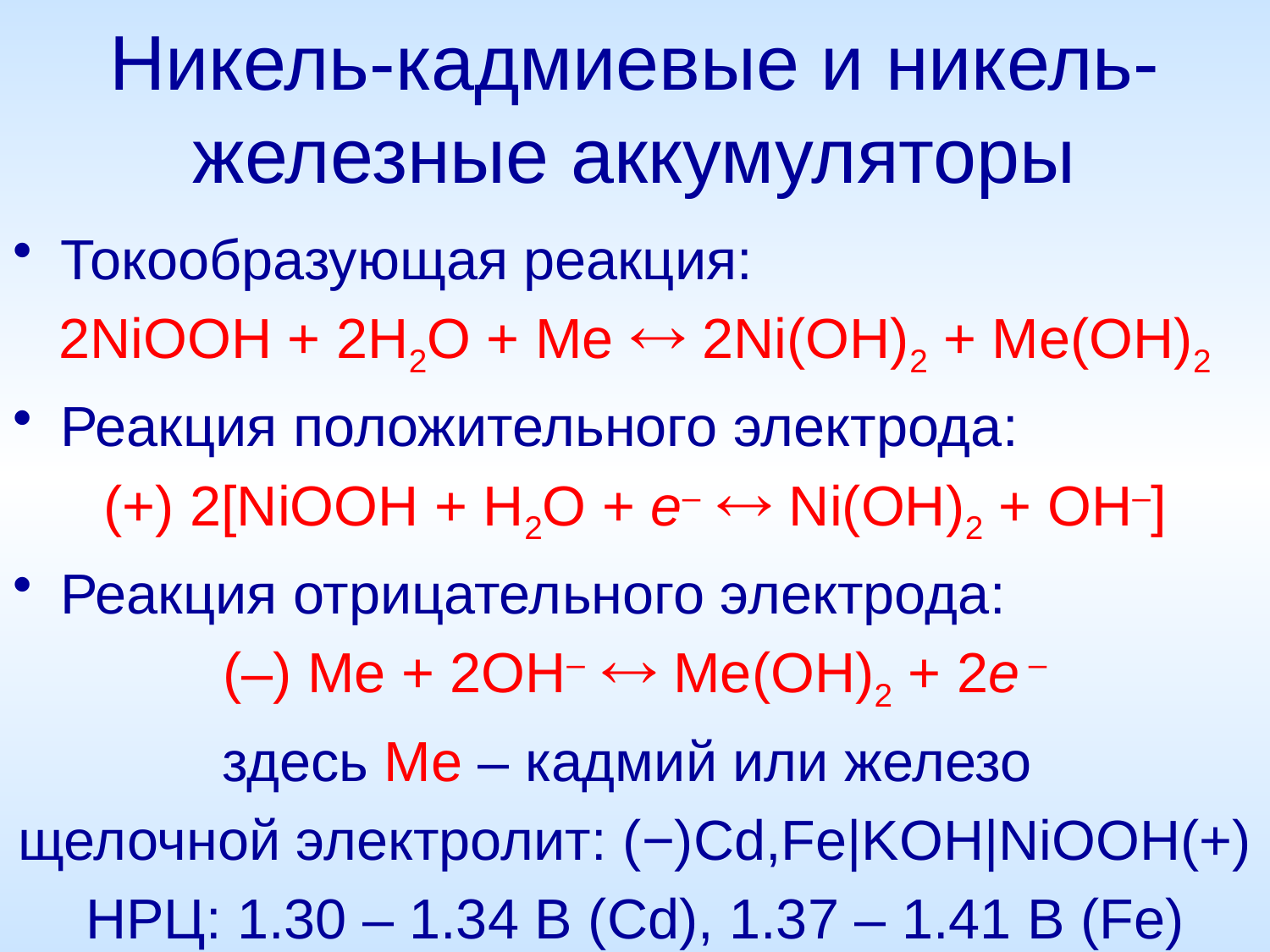

# Никель-кадмиевые и никель-железные аккумуляторы
Токообразующая реакция:
2NiOOH + 2H2O + Me ↔ 2Ni(OH)2 + Me(OH)2
Реакция положительного электрода:
(+) 2[NiOOH + H2O + e– ↔ Ni(OH)2 + OH–]
Реакция отрицательного электрода:
(–) Me + 2OH– ↔ Me(OH)2 + 2e –
здесь Me – кадмий или железо
щелочной электролит: (−)Cd,Fe|KOH|NiOOH(+)
НРЦ: 1.30 – 1.34 В (Cd), 1.37 – 1.41 В (Fe)